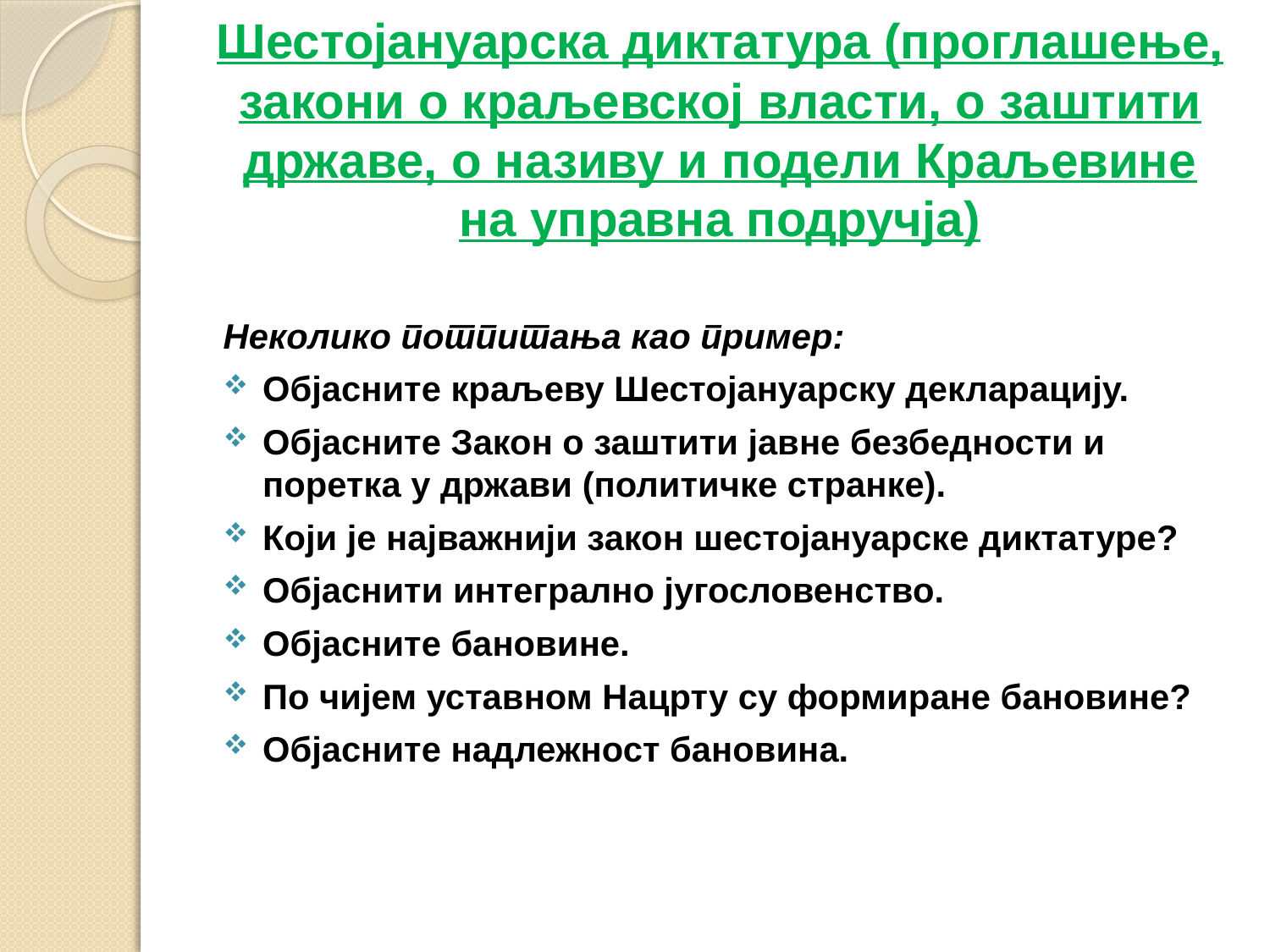

# Шестојануарска диктатура (проглашење, закони о краљевској власти, о заштити државе, о називу и подели Краљевине на управна подручја)
Неколико потпитања као пример:
Објасните краљеву Шестојануарску декларацију.
Објасните Закон о заштити јавне безбедности и поретка у држави (политичке странке).
Који је најважнији закон шестојануарске диктатуре?
Објаснити интегрално југословенство.
Објасните бановине.
По чијем уставном Нацрту су формиране бановине?
Објасните надлежност бановина.